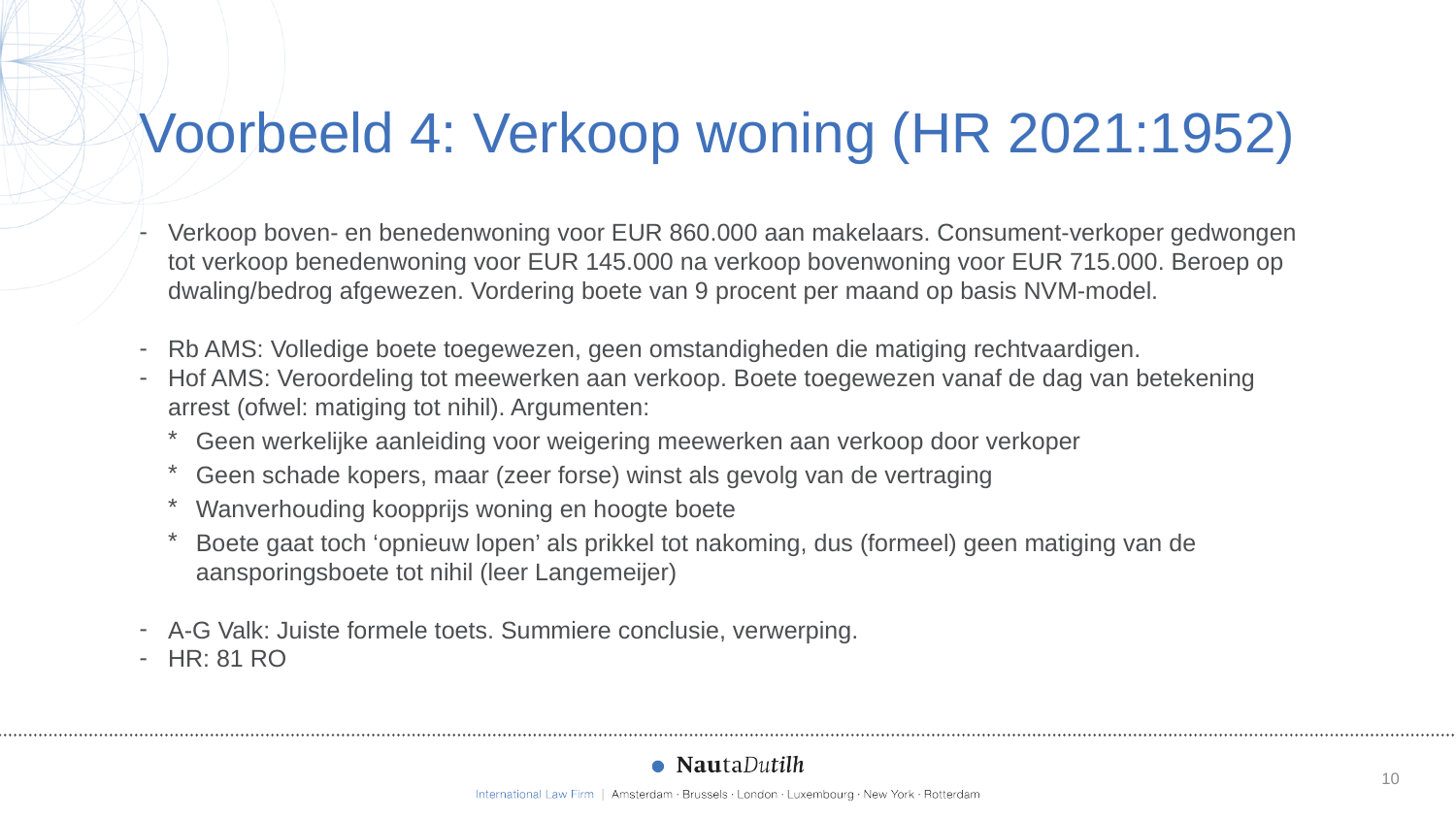

# Voorbeeld 4: Verkoop woning (HR 2021:1952)
Verkoop boven- en benedenwoning voor EUR 860.000 aan makelaars. Consument-verkoper gedwongen tot verkoop benedenwoning voor EUR 145.000 na verkoop bovenwoning voor EUR 715.000. Beroep op dwaling/bedrog afgewezen. Vordering boete van 9 procent per maand op basis NVM-model.

Rb AMS: Volledige boete toegewezen, geen omstandigheden die matiging rechtvaardigen.
Hof AMS: Veroordeling tot meewerken aan verkoop. Boete toegewezen vanaf de dag van betekening arrest (ofwel: matiging tot nihil). Argumenten:
Geen werkelijke aanleiding voor weigering meewerken aan verkoop door verkoper
Geen schade kopers, maar (zeer forse) winst als gevolg van de vertraging
Wanverhouding koopprijs woning en hoogte boete
Boete gaat toch ‘opnieuw lopen’ als prikkel tot nakoming, dus (formeel) geen matiging van de aansporingsboete tot nihil (leer Langemeijer)

A-G Valk: Juiste formele toets. Summiere conclusie, verwerping.
HR: 81 RO
10